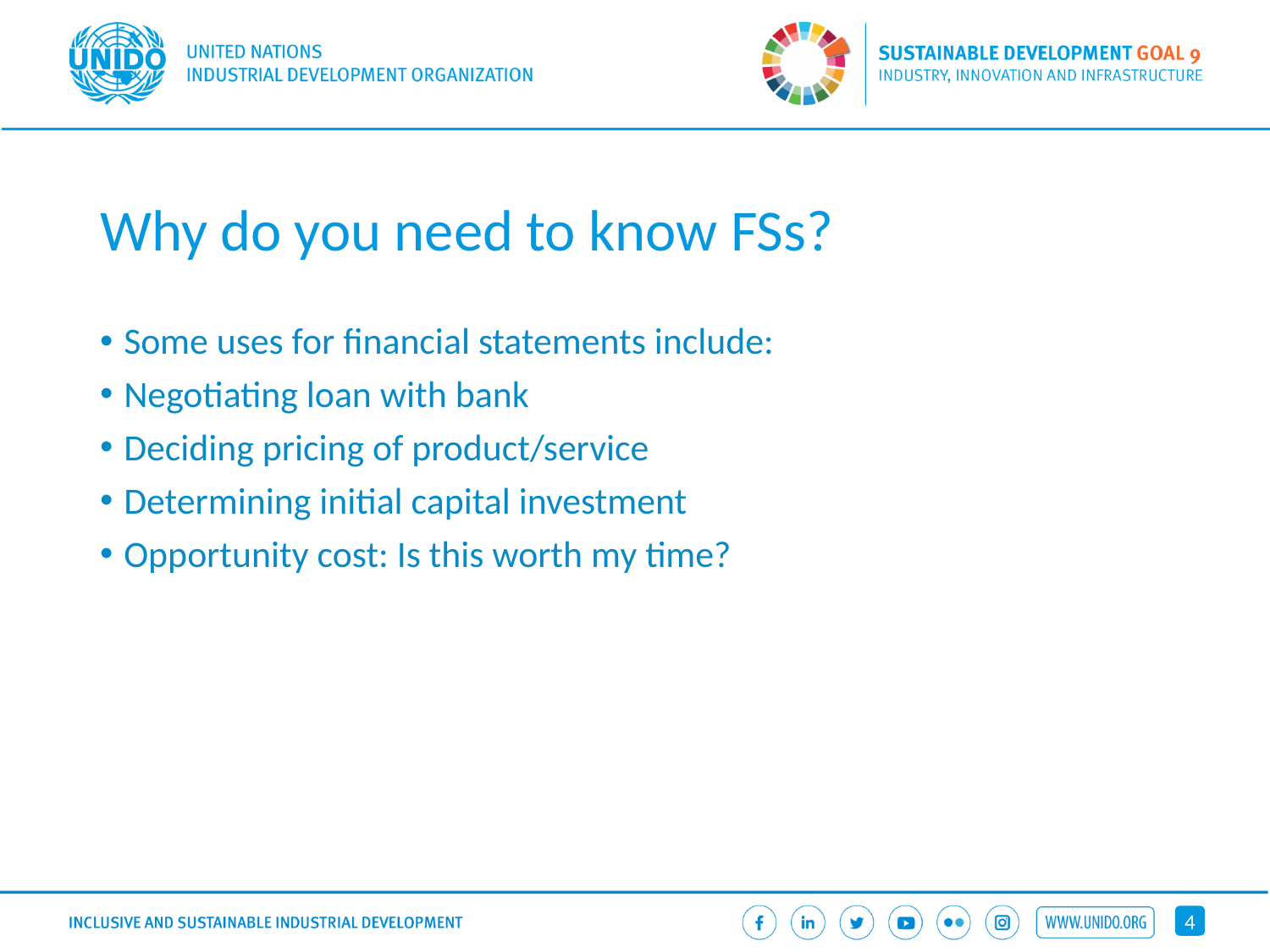

# Why do you need to know FSs?
Some uses for financial statements include:
Negotiating loan with bank
Deciding pricing of product/service
Determining initial capital investment
Opportunity cost: Is this worth my time?